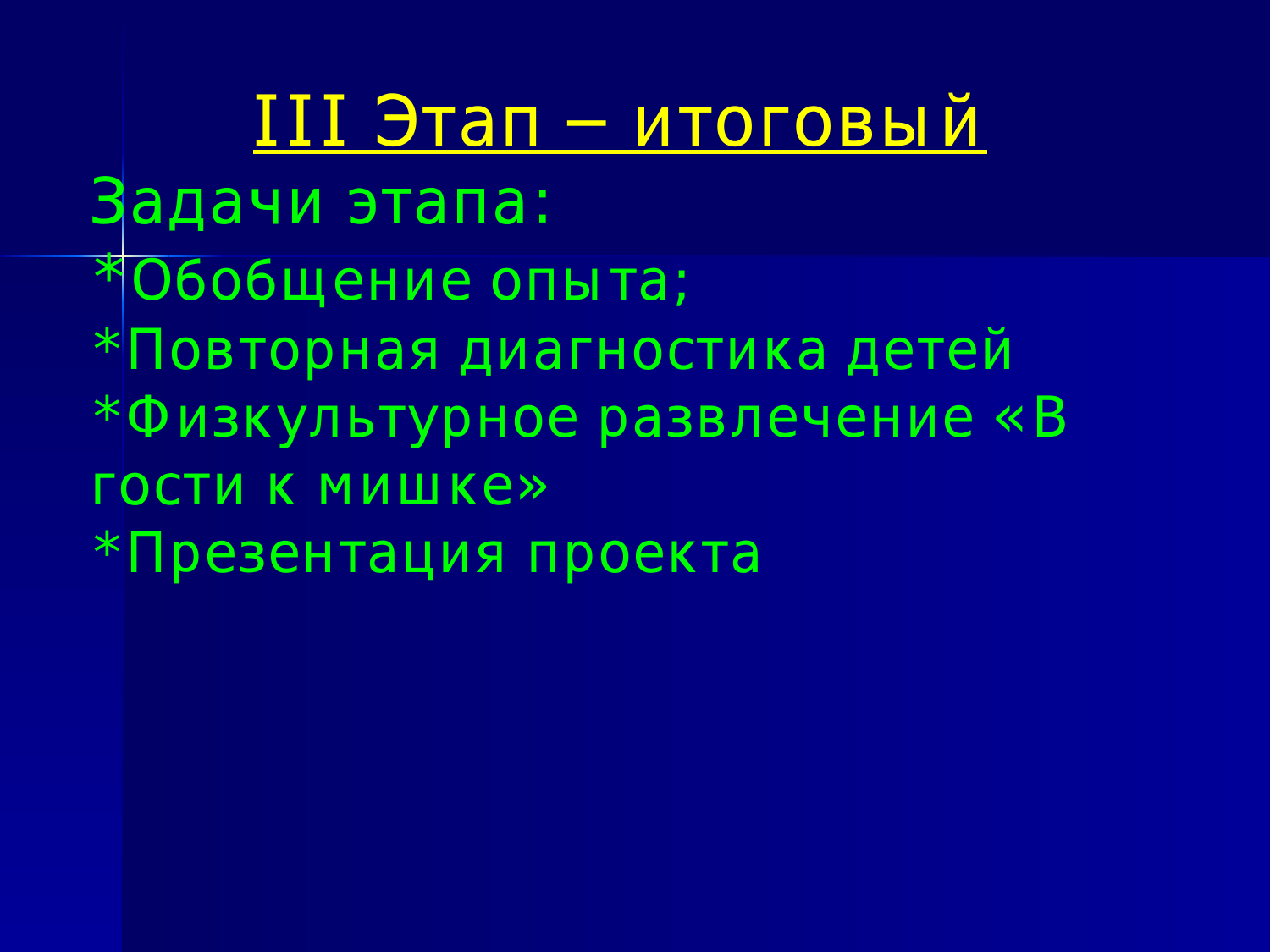

III Этап – итоговый
Задачи этапа:
*Обобщение опыта;
*Повторная диагностика детей
*Физкультурное развлечение «В гости к мишке»
*Презентация проекта